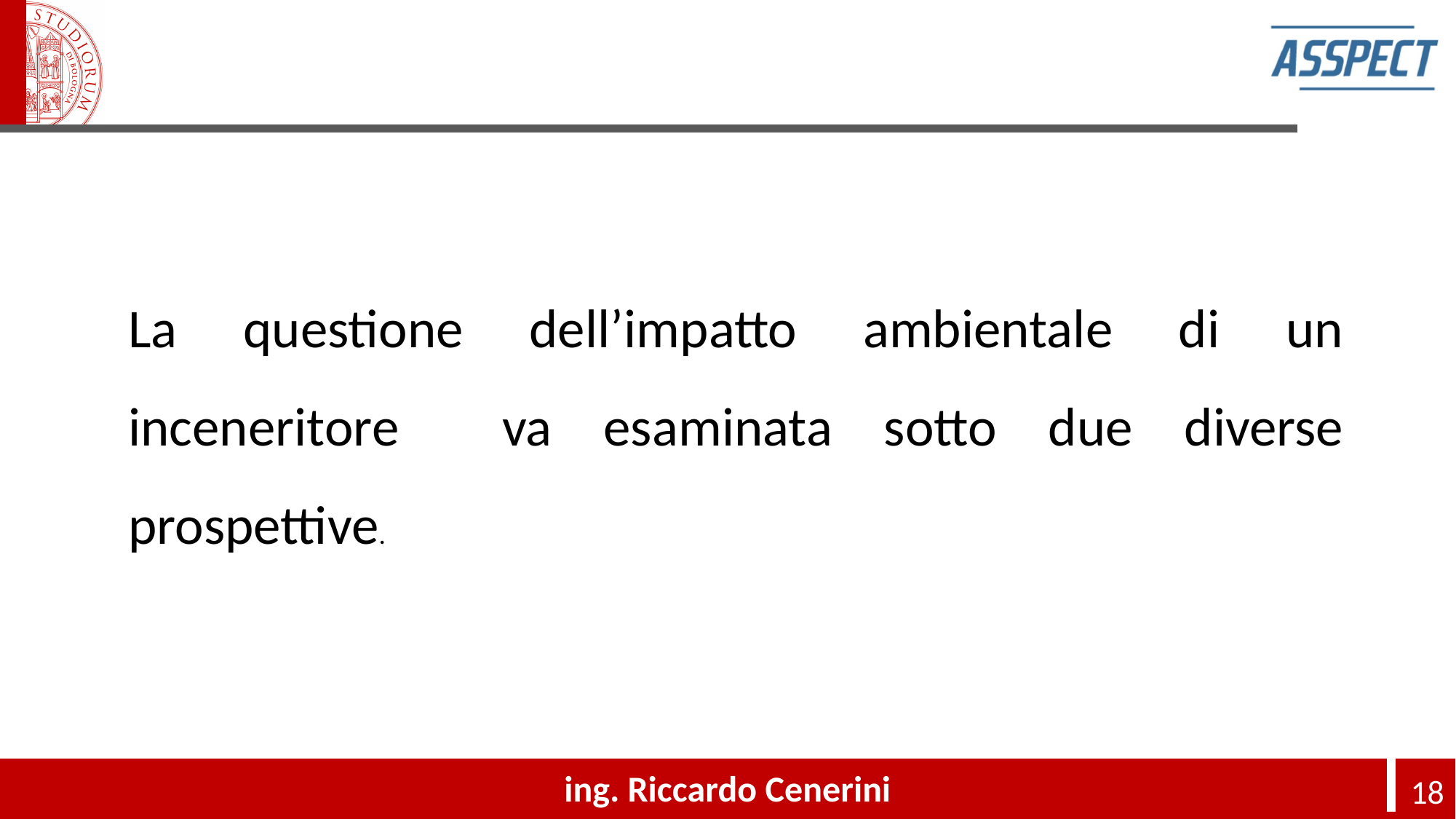

#
La questione dell’impatto ambientale di un inceneritore  va esaminata sotto due diverse prospettive.
ing. Riccardo Cenerini
18